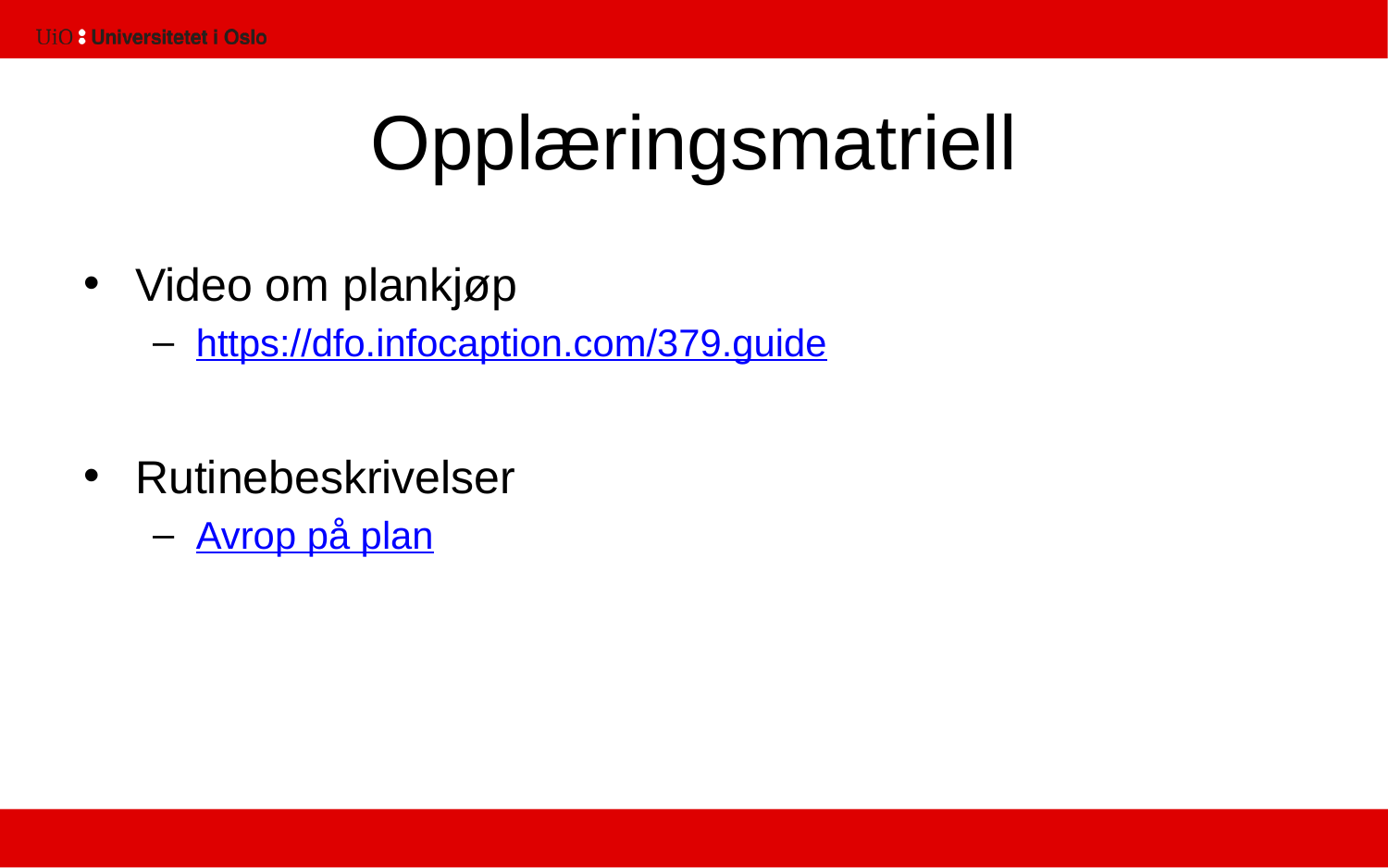

# Opplæringsmatriell
Video om plankjøp
https://dfo.infocaption.com/379.guide

Rutinebeskrivelser
Avrop på plan